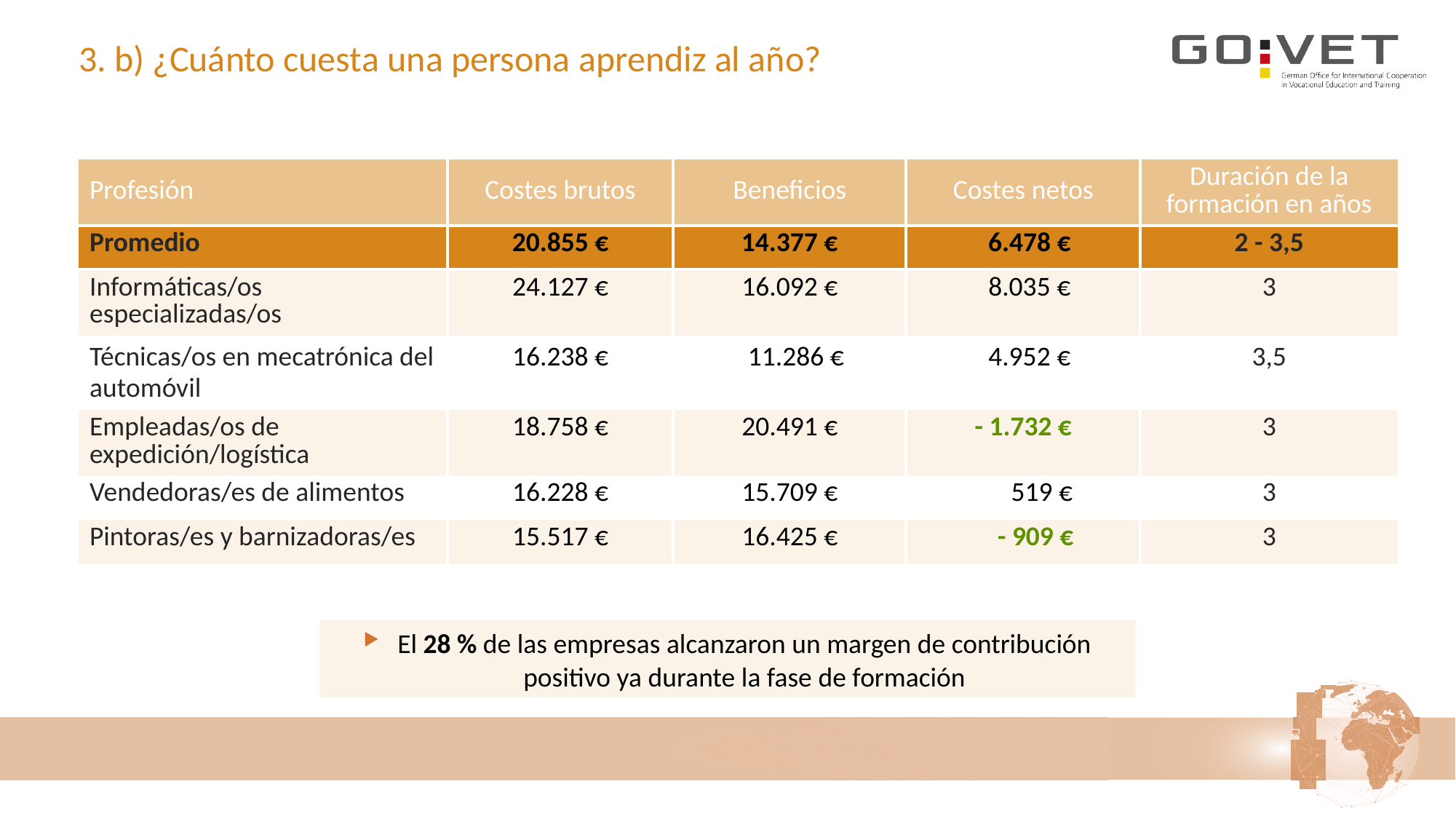

# 3. b) ¿Cuánto cuesta una persona aprendiz al año?
| Profesión | Costes brutos | Beneficios | Costes netos | Duración de la formación en años |
| --- | --- | --- | --- | --- |
| Promedio | 20.855 € | 14.377 € | 6.478 € | 2 - 3,5 |
| Informáticas/os especializadas/os | 24.127 € | 16.092 € | 8.035 € | 3 |
| Técnicas/os en mecatrónica del automóvil | 16.238 € | 11.286 € | 4.952 € | 3,5 |
| Empleadas/os de expedición/logística | 18.758 € | 20.491 € | - 1.732 € | 3 |
| Vendedoras/es de alimentos | 16.228 € | 15.709 € | 519 € | 3 |
| Pintoras/es y barnizadoras/es | 15.517 € | 16.425 € | - 909 € | 3 |
El 28 % de las empresas alcanzaron un margen de contribución positivo ya durante la fase de formación